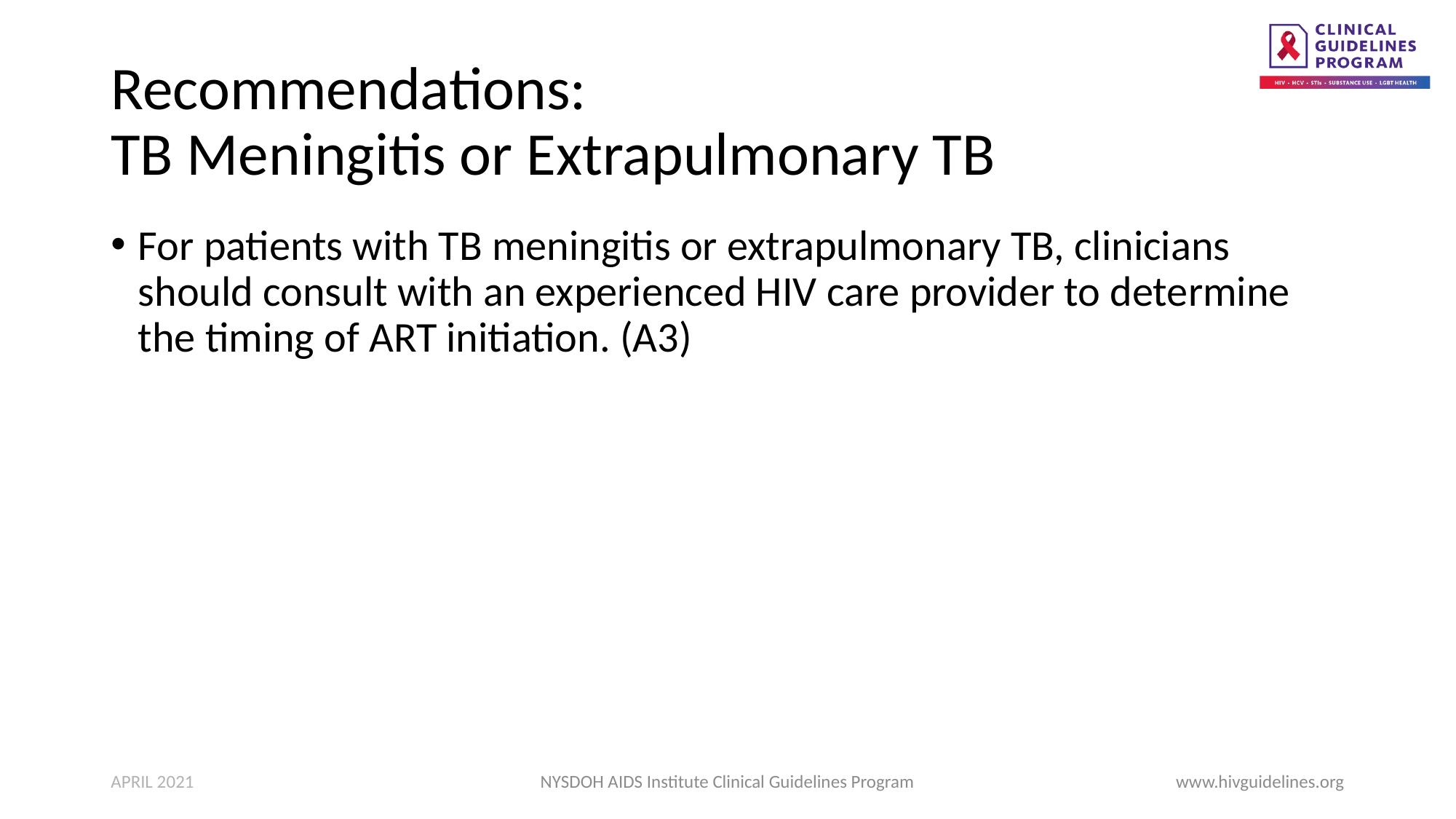

# Recommendations: TB Meningitis or Extrapulmonary TB
For patients with TB meningitis or extrapulmonary TB, clinicians should consult with an experienced HIV care provider to determine the timing of ART initiation. (A3)
APRIL 2021
NYSDOH AIDS Institute Clinical Guidelines Program
www.hivguidelines.org